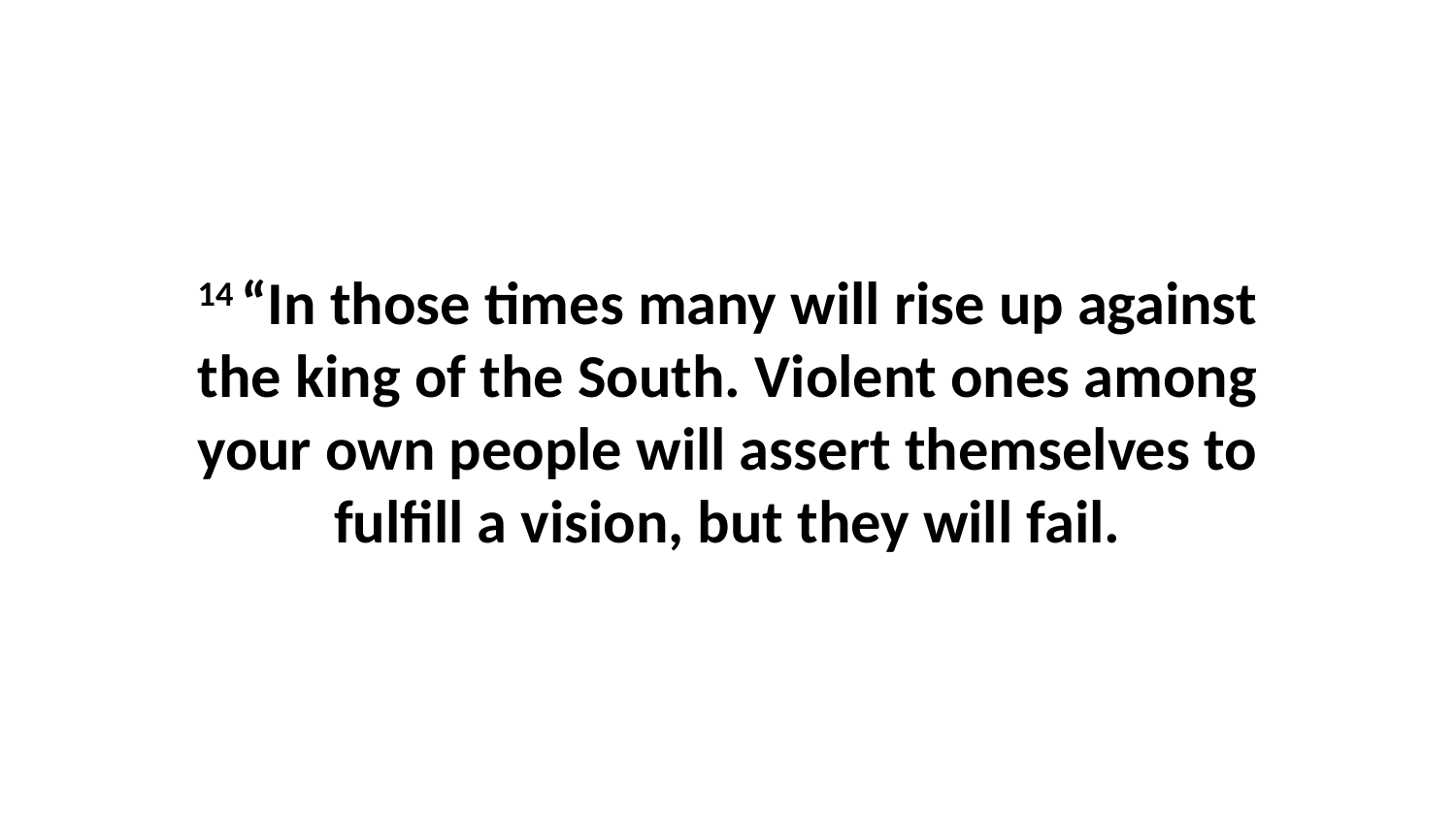

14 “In those times many will rise up against the king of the South. Violent ones among your own people will assert themselves to fulfill a vision, but they will fail.